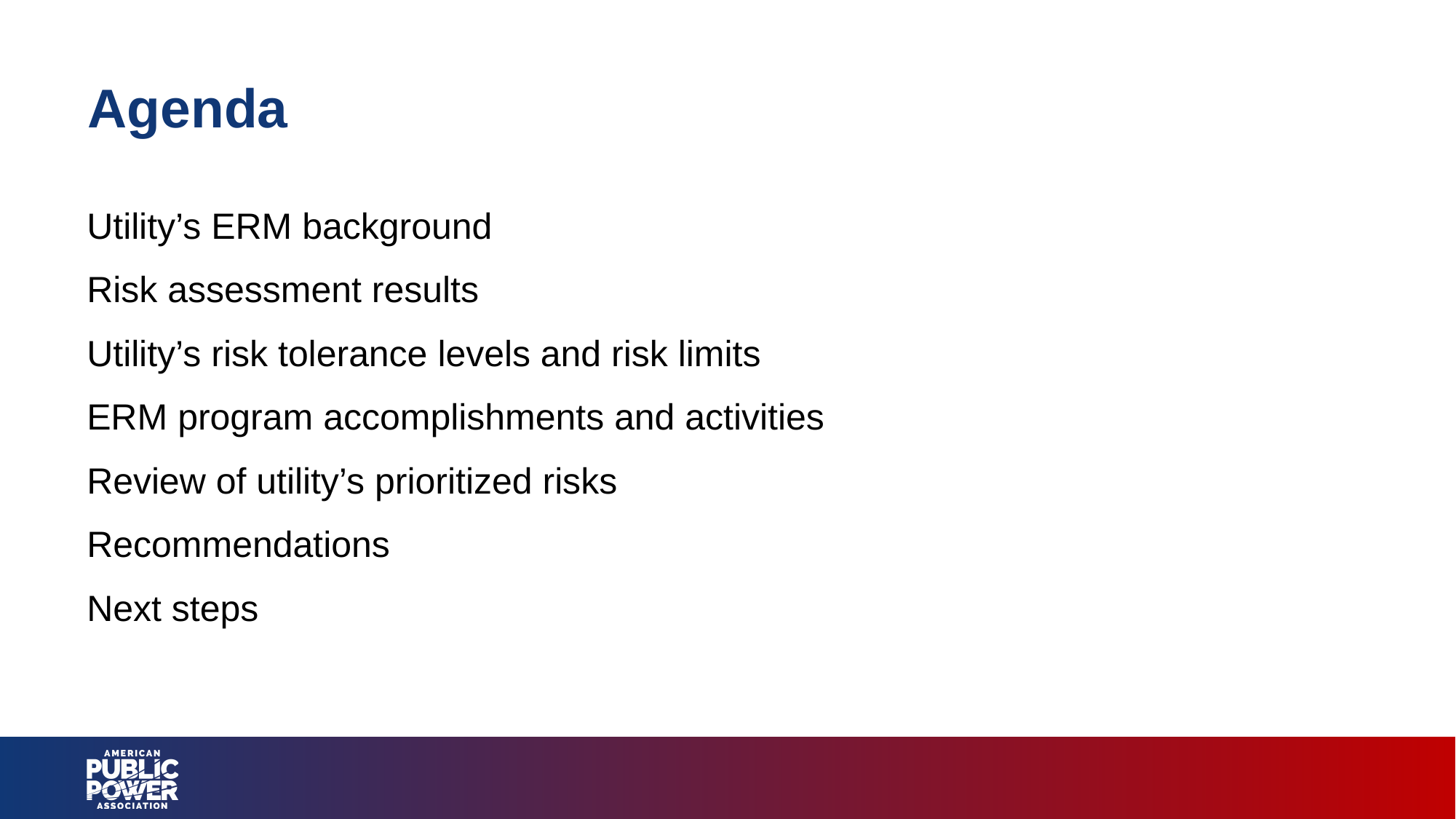

# Agenda
Utility’s ERM background
Risk assessment results
Utility’s risk tolerance levels and risk limits
ERM program accomplishments and activities
Review of utility’s prioritized risks
Recommendations
Next steps